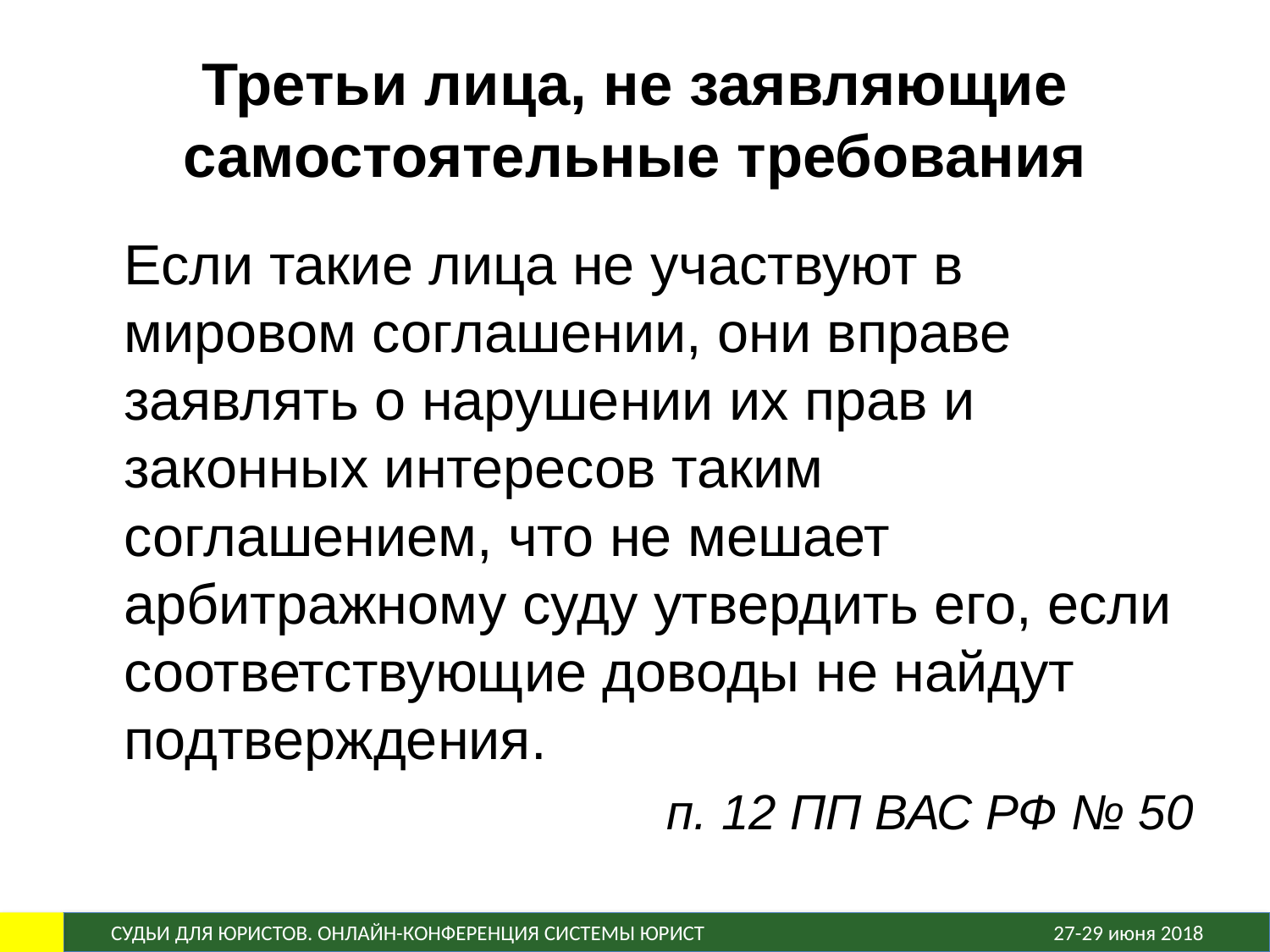

# Третьи лица, не заявляющие самостоятельные требования
	Если такие лица не участвуют в мировом соглашении, они вправе заявлять о нарушении их прав и законных интересов таким соглашением, что не мешает арбитражному суду утвердить его, если соответствующие доводы не найдут подтверждения.
п. 12 ПП ВАС РФ № 50